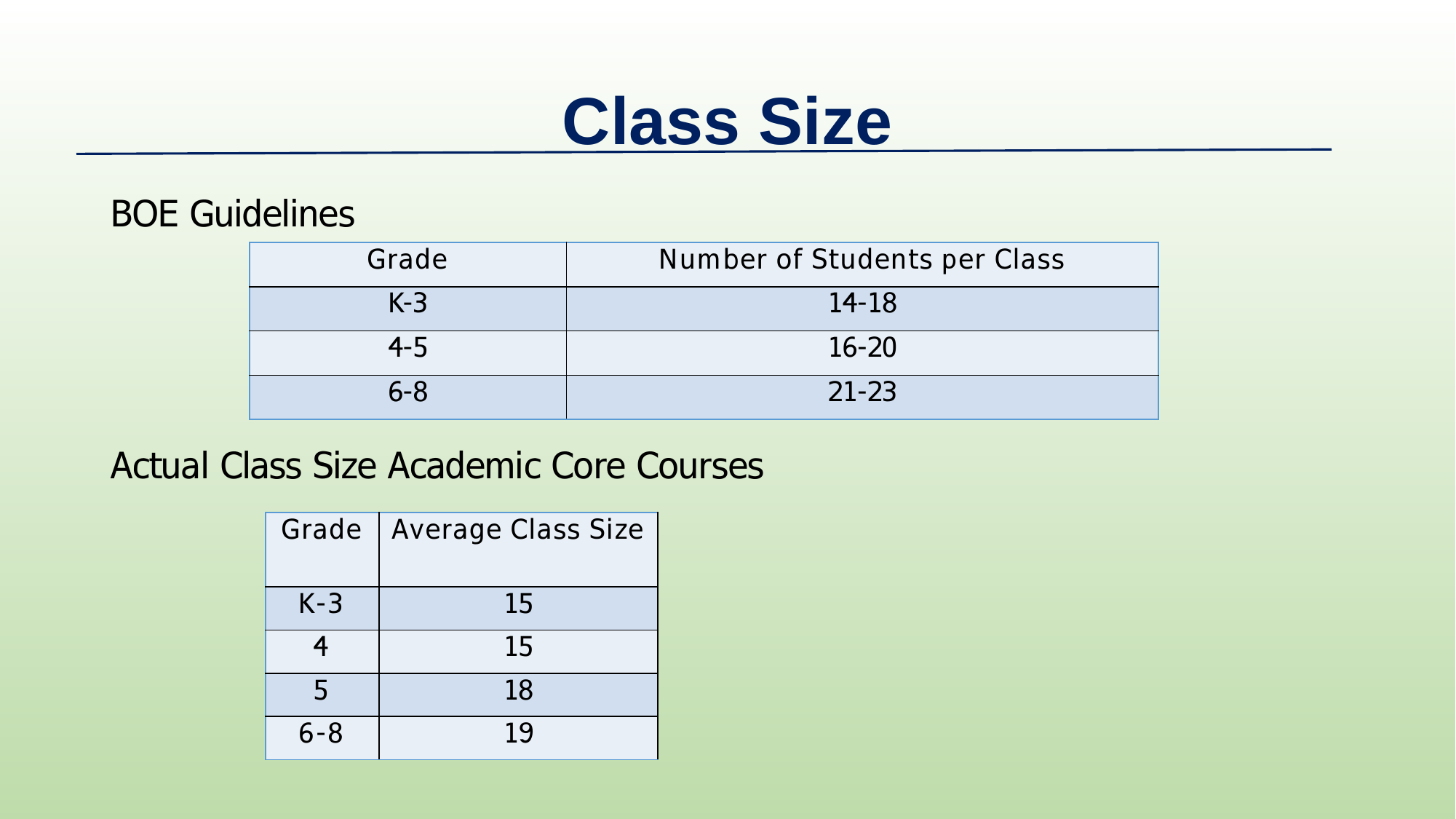

# Class Size
BOE Guidelines

| Grade | Number of Students per Class |
| --- | --- |
| K-3 | 14-18 |
| 4-5 | 16-20 |
| 6-8 | 21-23 |
Actual Class Size Academic Core Courses
| Grade | Average Class Size |
| --- | --- |
| K-3 | 15 |
| 4 | 15 |
| 5 | 18 |
| 6-8 | 19 |